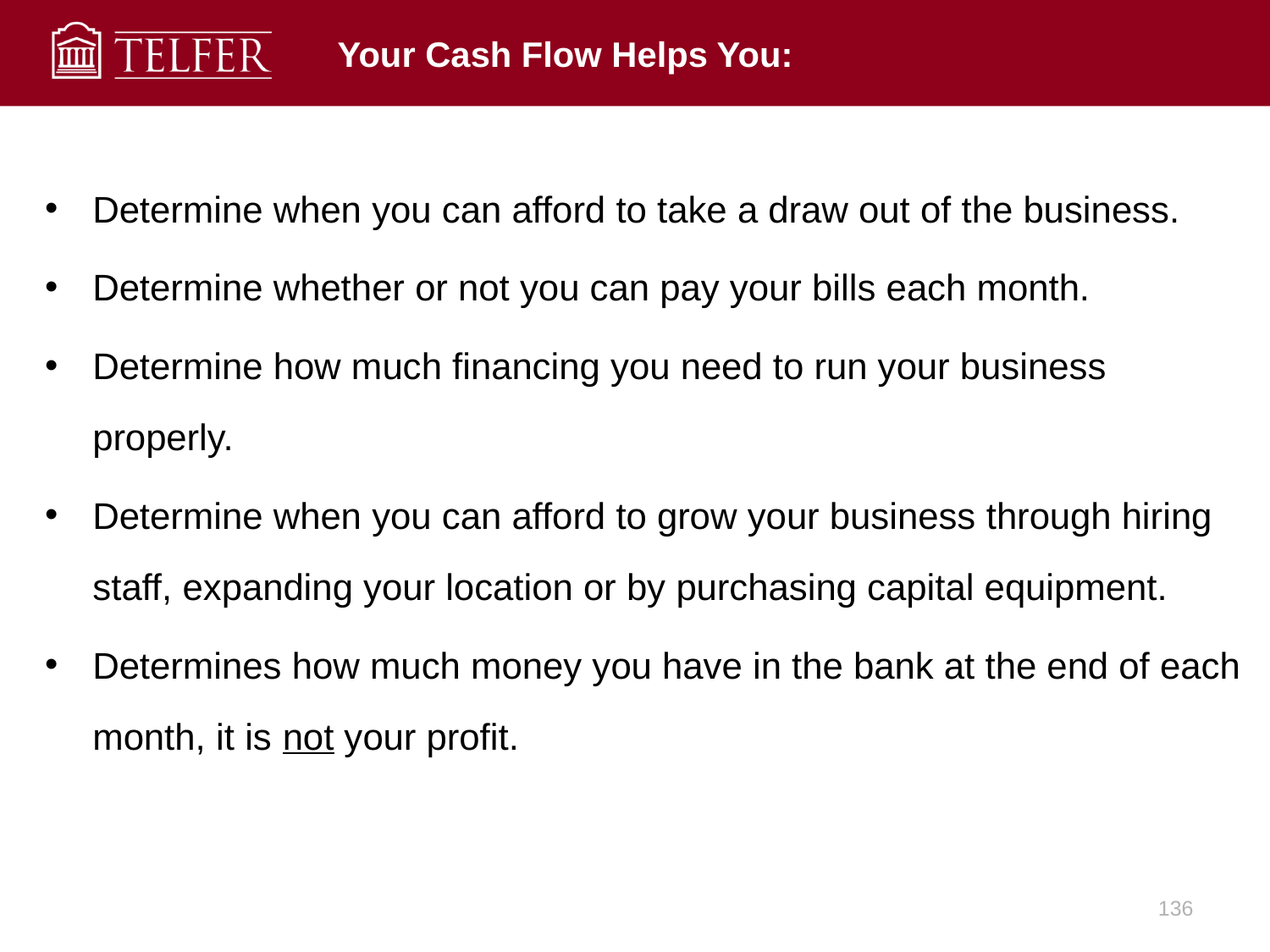

# Your Cash Flow Helps You:
Determine when you can afford to take a draw out of the business.
Determine whether or not you can pay your bills each month.
Determine how much financing you need to run your business properly.
Determine when you can afford to grow your business through hiring staff, expanding your location or by purchasing capital equipment.
Determines how much money you have in the bank at the end of each month, it is not your profit.
136